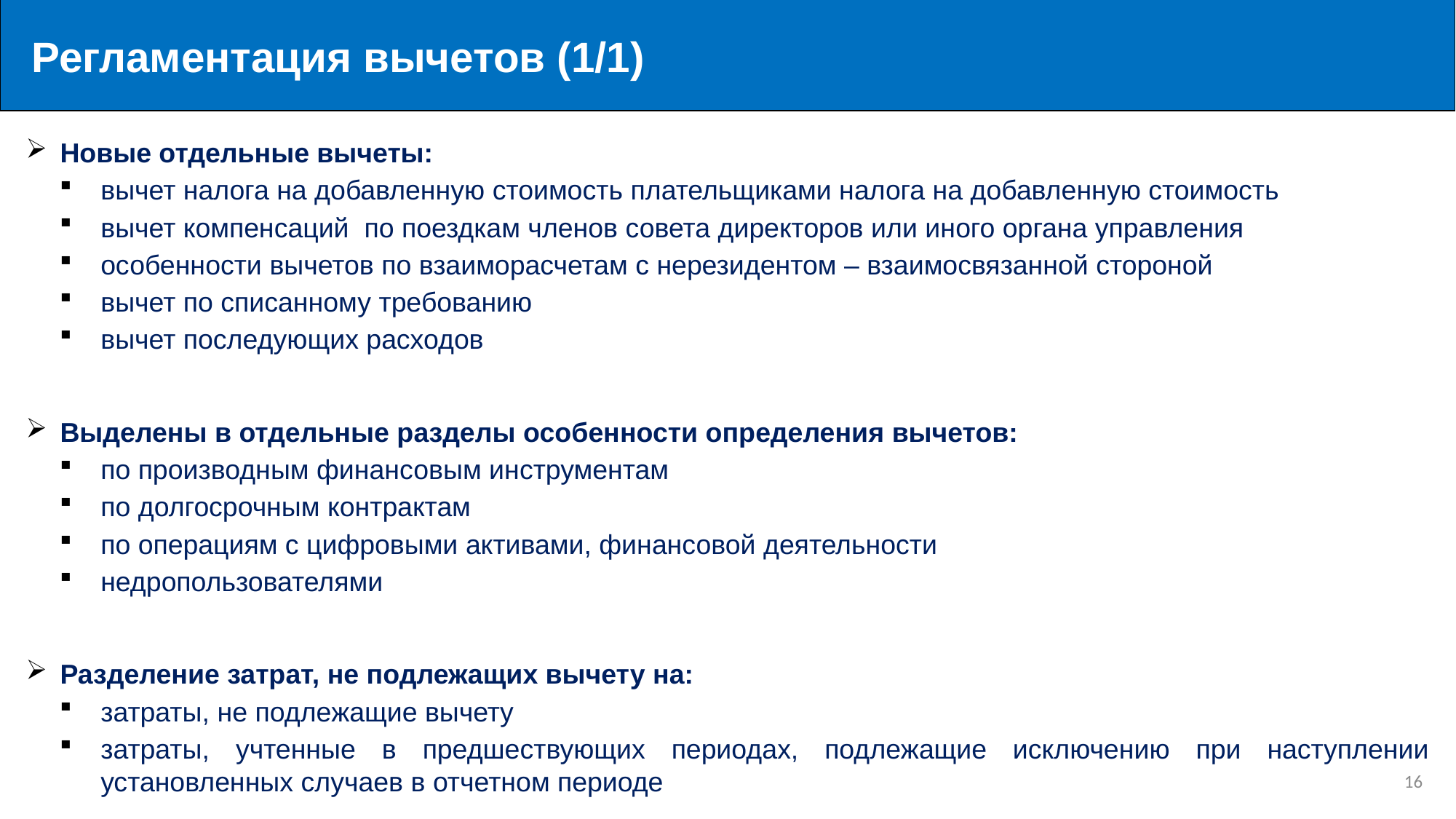

Регламентация вычетов (1/1)
Новые отдельные вычеты:
вычет налога на добавленную стоимость плательщиками налога на добавленную стоимость
вычет компенсаций  по поездкам членов совета директоров или иного органа управления
особенности вычетов по взаиморасчетам с нерезидентом – взаимосвязанной стороной
вычет по списанному требованию
вычет последующих расходов

Выделены в отдельные разделы особенности определения вычетов:
по производным финансовым инструментам
по долгосрочным контрактам
по операциям с цифровыми активами, финансовой деятельности
недропользователями

Разделение затрат, не подлежащих вычету на:
затраты, не подлежащие вычету
затраты, учтенные в предшествующих периодах, подлежащие исключению при наступлении установленных случаев в отчетном периоде

16